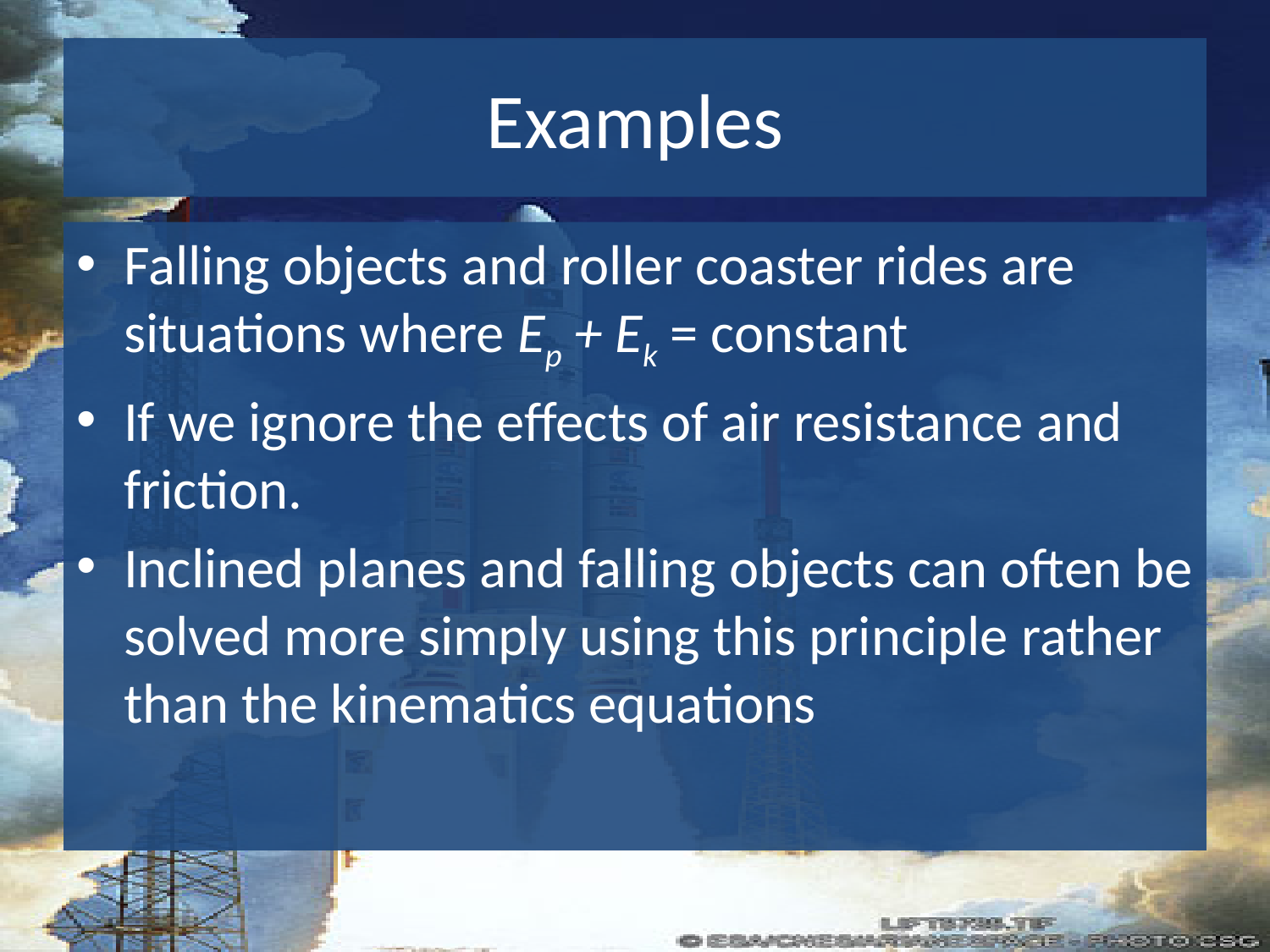

# Examples
Falling objects and roller coaster rides are situations where Ep + Ek = constant
If we ignore the effects of air resistance and friction.
Inclined planes and falling objects can often be solved more simply using this principle rather than the kinematics equations